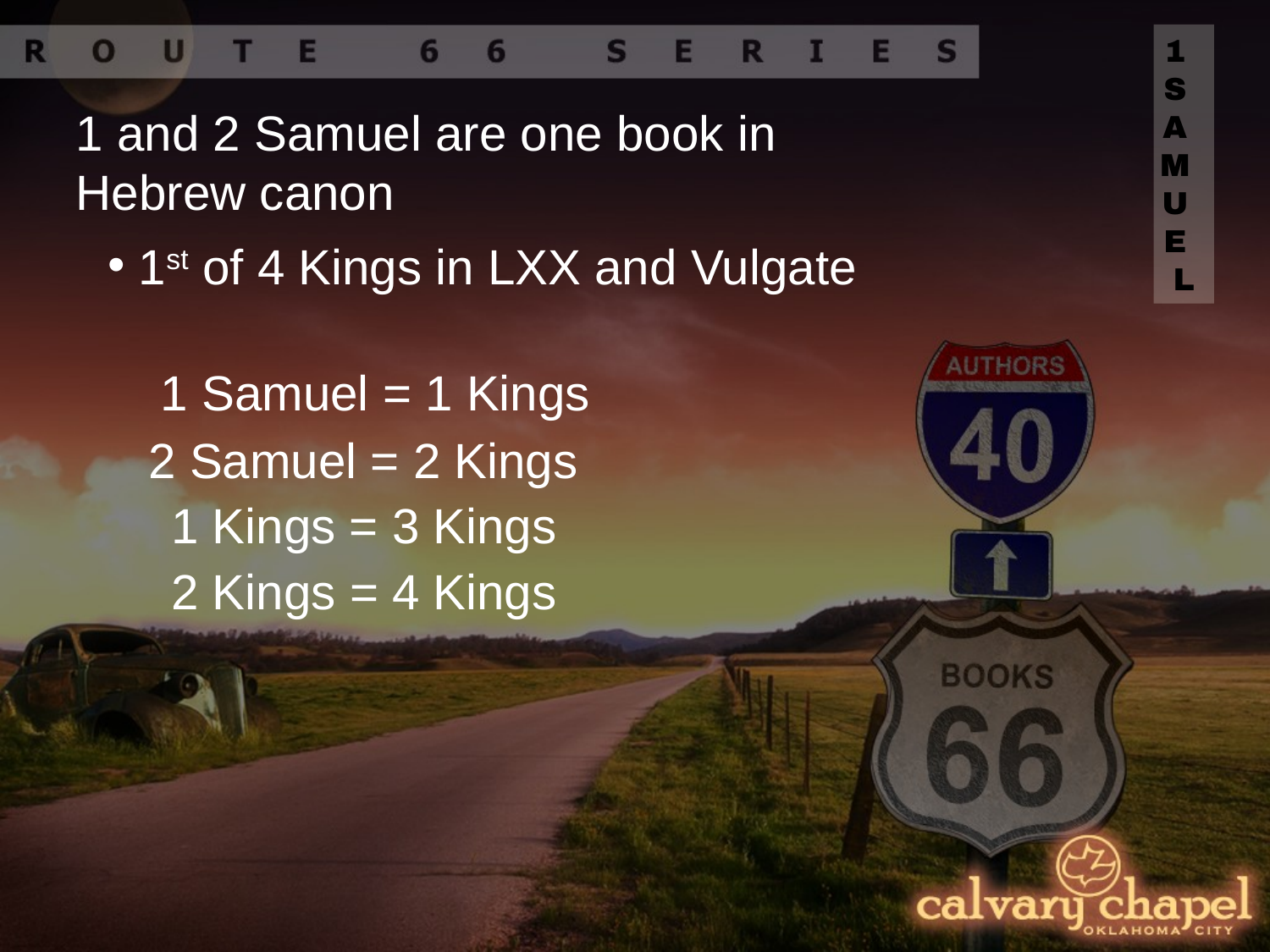

1 SAMUEL
1 and 2 Samuel are one book in Hebrew canon
 1st of 4 Kings in LXX and Vulgate
1 Samuel = 1 Kings
2 Samuel = 2 Kings
1 Kings = 3 Kings
2 Kings = 4 Kings